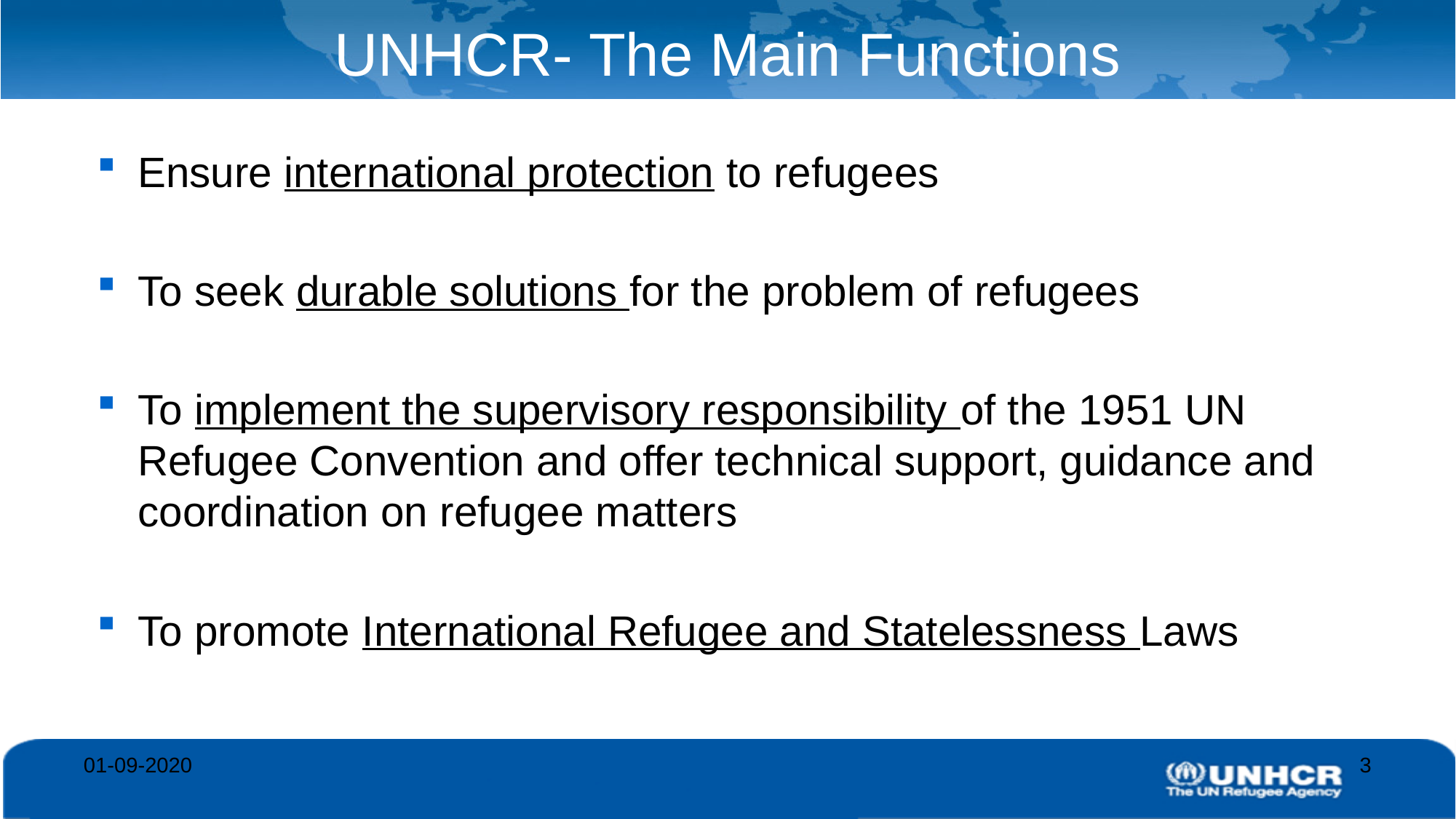

# UNHCR- The Main Functions
Ensure international protection to refugees

To seek durable solutions for the problem of refugees

To implement the supervisory responsibility of the 1951 UN Refugee Convention and offer technical support, guidance and coordination on refugee matters

To promote International Refugee and Statelessness Laws

01-09-2020
3